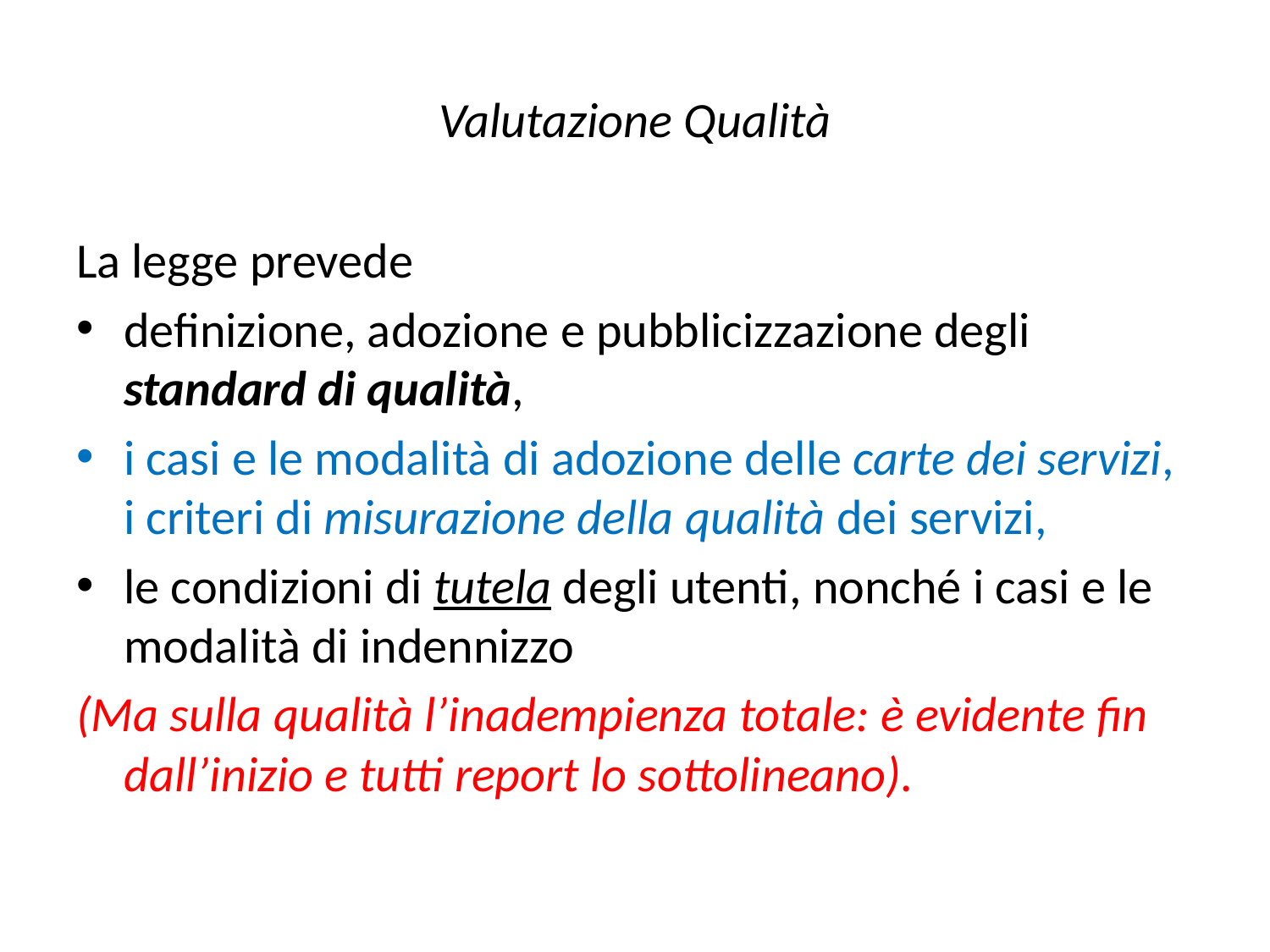

# Valutazione Qualità
La legge prevede
definizione, adozione e pubblicizzazione degli standard di qualità,
i casi e le modalità di adozione delle carte dei servizi, i criteri di misurazione della qualità dei servizi,
le condizioni di tutela degli utenti, nonché i casi e le modalità di indennizzo
(Ma sulla qualità l’inadempienza totale: è evidente fin dall’inizio e tutti report lo sottolineano).